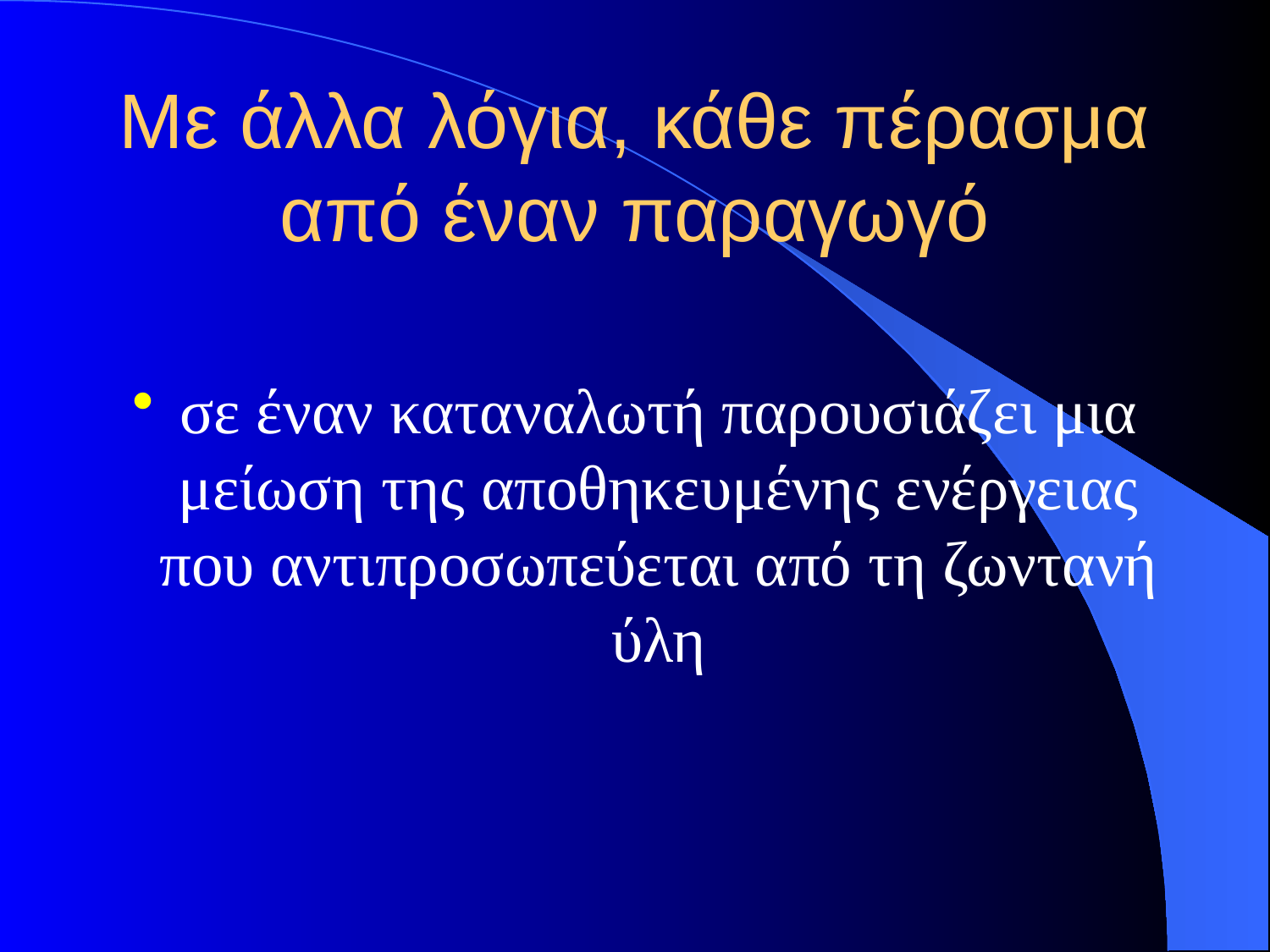

# Με άλλα λόγια, κάθε πέρασμα από έναν παραγωγό

σε έναν καταναλωτή παρουσιάζει μια μείωση της αποθηκευμένης ενέργειας που αντιπροσωπεύεται από τη ζωντανή ύλη